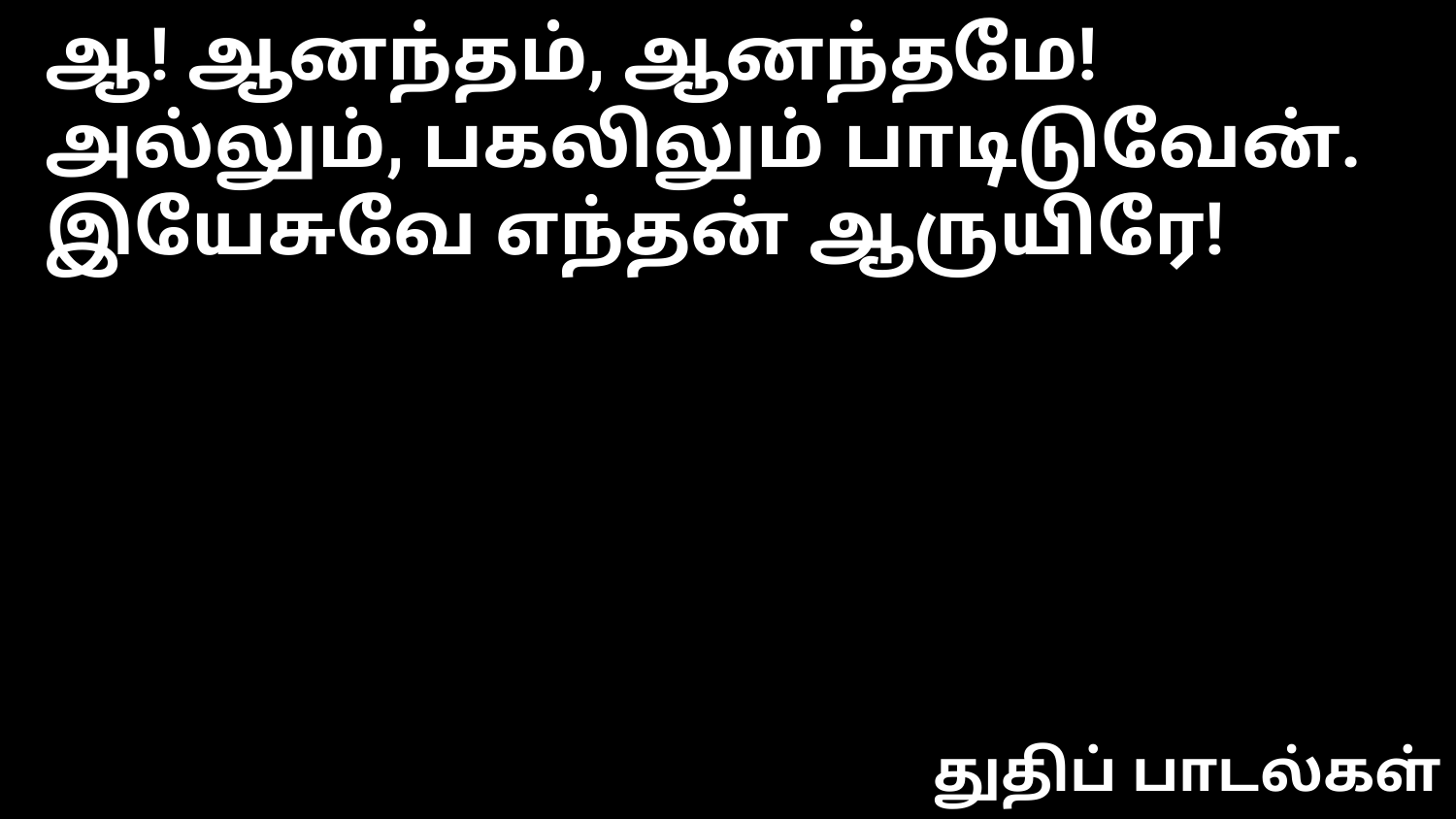

ஆ! ஆனந்தம், ஆனந்தமே!
அல்லும், பகலிலும் பாடிடுவேன்.
இயேசுவே எந்தன் ஆருயிரே!

துதிப் பாடல்கள்